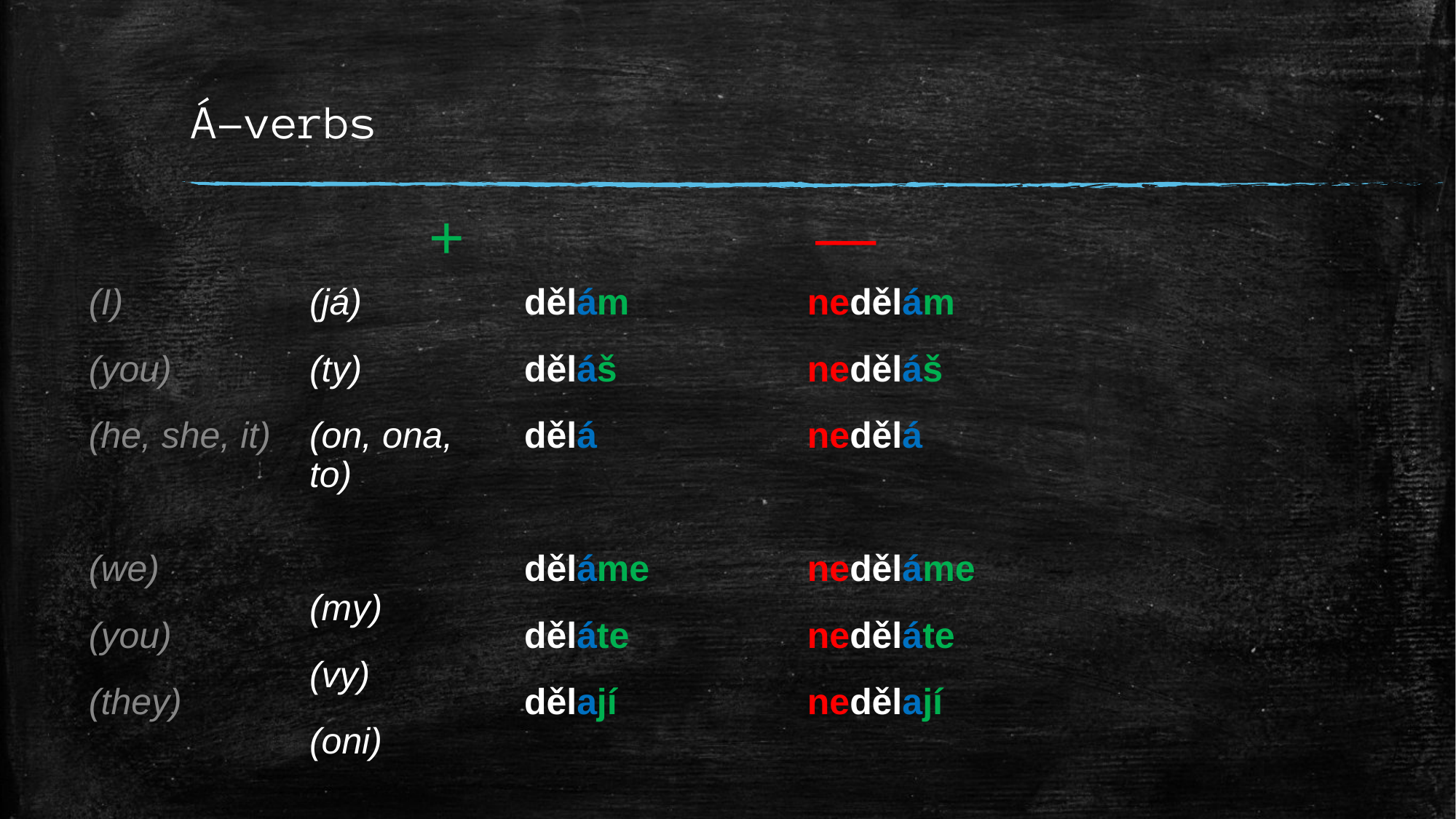

# Á-verbs
—
+
nedělám
neděláš
nedělá

neděláme
neděláte
nedělají
(I)
(you)
(he, she, it)

(we)
(you)
(they)

(já)
(ty)
(on, ona, to)

(my)
(vy)
(oni)

dělám
děláš
dělá

děláme
děláte
dělají